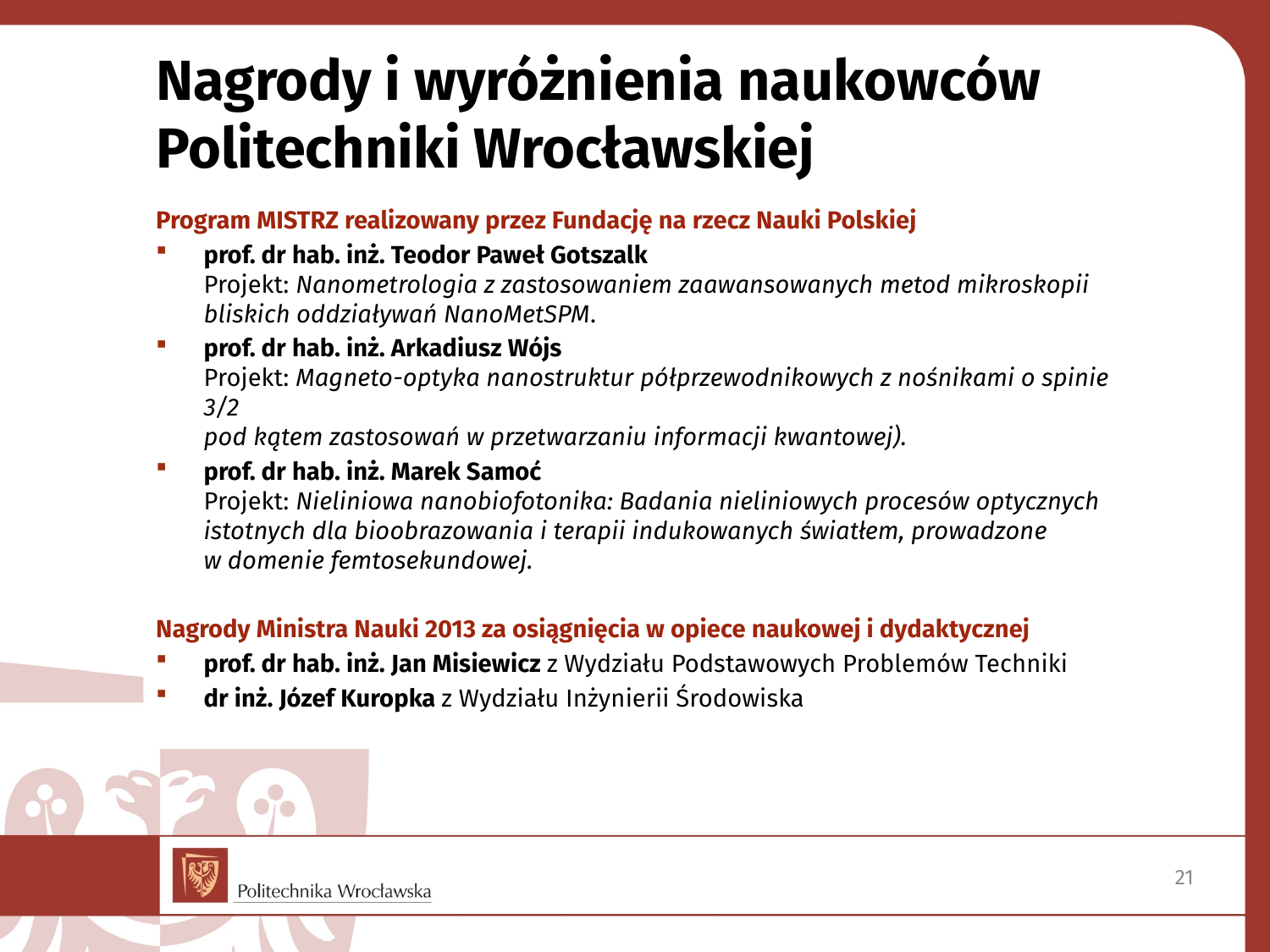

# Nagrody i wyróżnienia naukowców  Politechniki Wrocławskiej
Program MISTRZ realizowany przez Fundację na rzecz Nauki Polskiej
prof. dr hab. inż. Teodor Paweł Gotszalk
Projekt: Nanometrologia z zastosowaniem zaawansowanych metod mikroskopii bliskich oddziaływań NanoMetSPM.
prof. dr hab. inż. Arkadiusz Wójs
Projekt: Magneto-optyka nanostruktur półprzewodnikowych z nośnikami o spinie 3/2
pod kątem zastosowań w przetwarzaniu informacji kwantowej).
prof. dr hab. inż. Marek Samoć
Projekt: Nieliniowa nanobiofotonika: Badania nieliniowych procesów optycznych istotnych dla bioobrazowania i terapii indukowanych światłem, prowadzone
w domenie femtosekundowej.

Nagrody Ministra Nauki 2013 za osiągnięcia w opiece naukowej i dydaktycznej
prof. dr hab. inż. Jan Misiewicz z Wydziału Podstawowych Problemów Techniki
dr inż. Józef Kuropka z Wydziału Inżynierii Środowiska
21